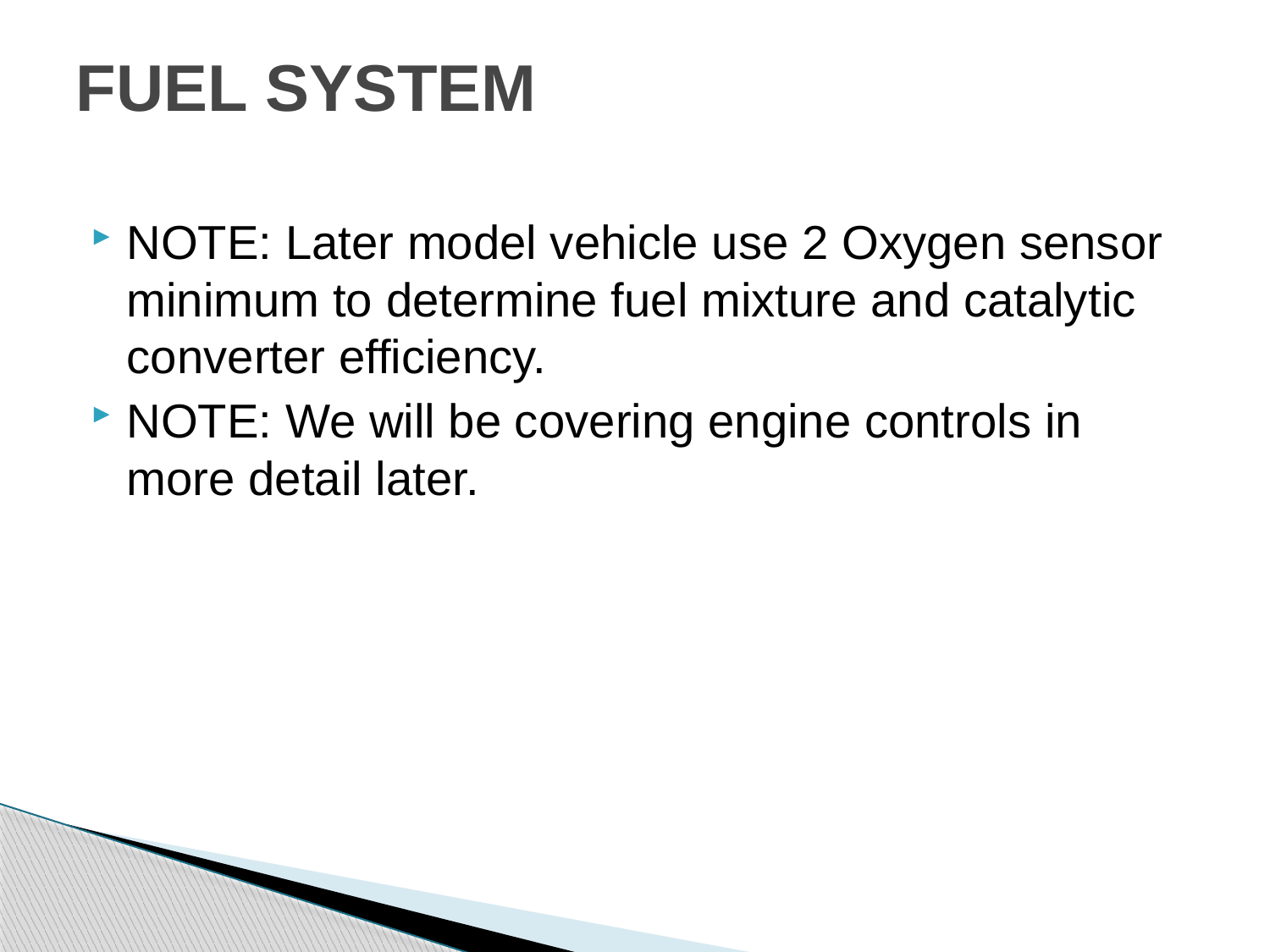

# FUEL SYSTEM
NOTE: Later model vehicle use 2 Oxygen sensor minimum to determine fuel mixture and catalytic converter efficiency.
NOTE: We will be covering engine controls in more detail later.